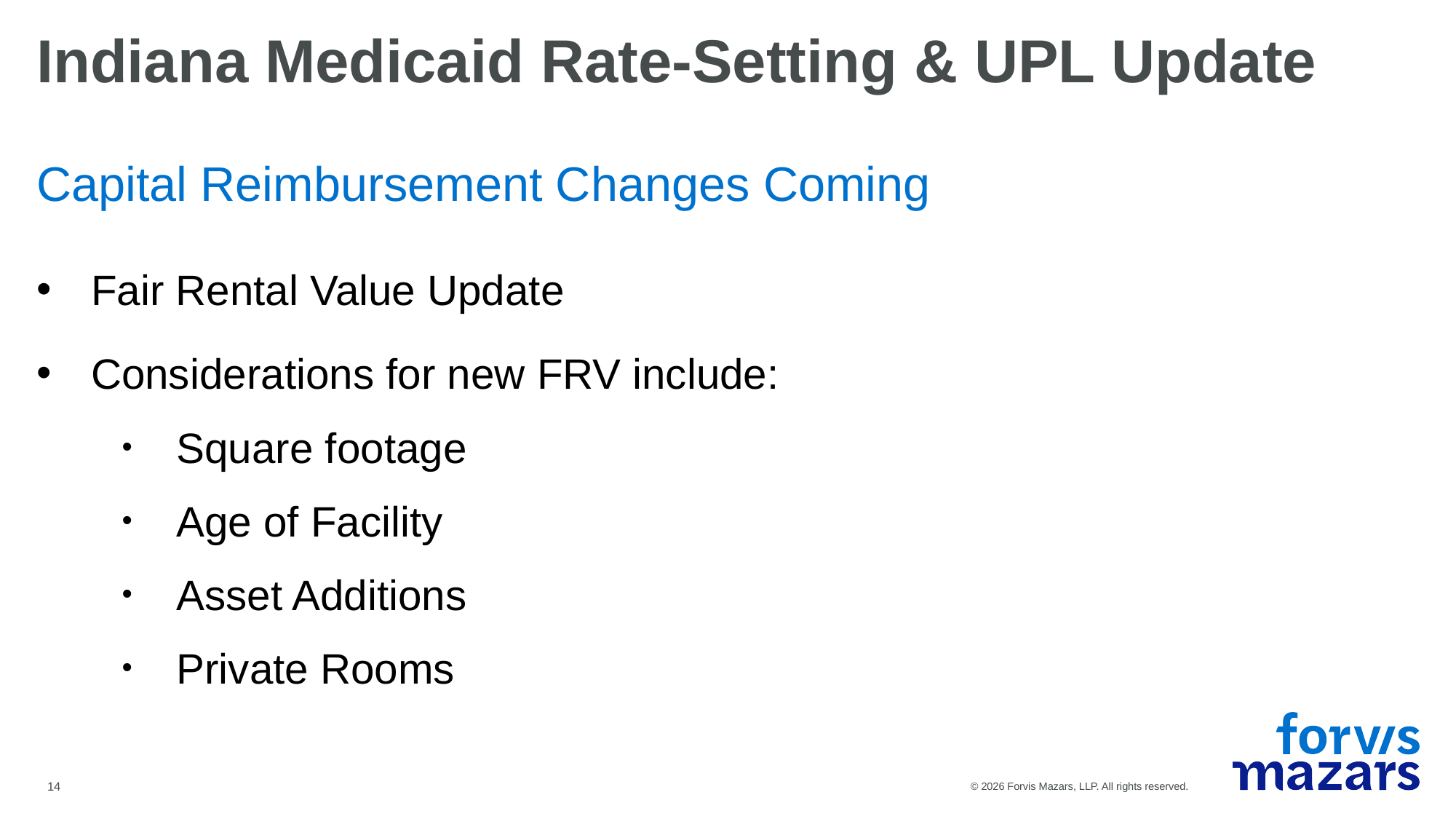

# Indiana Medicaid Rate-Setting & UPL Update
Capital Reimbursement Changes Coming
Fair Rental Value Update
Considerations for new FRV include:
Square footage
Age of Facility
Asset Additions
Private Rooms
14